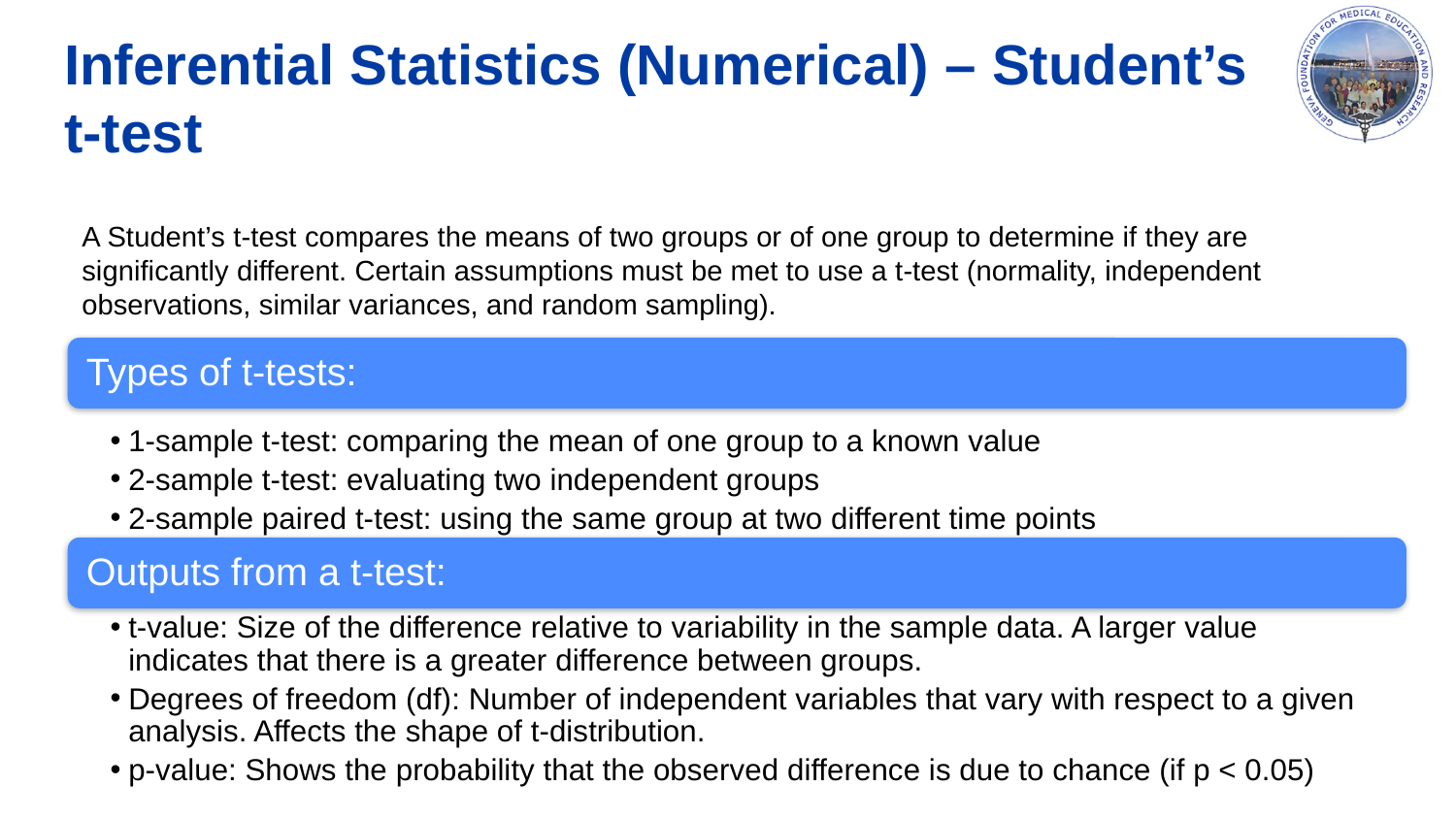

# Inferential Statistics (Numerical) – Student’s t-test
A Student’s t-test compares the means of two groups or of one group to determine if they are significantly different. Certain assumptions must be met to use a t-test (normality, independent observations, similar variances, and random sampling).

Types of t-tests:
1-sample t-test: comparing the mean of one group to a known value
2-sample t-test: evaluating two independent groups
2-sample paired t-test: using the same group at two different time points
Outputs from a t-test:
t-value: Size of the difference relative to variability in the sample data. A larger value indicates that there is a greater difference between groups.
Degrees of freedom (df): Number of independent variables that vary with respect to a given analysis. Affects the shape of t-distribution.
p-value: Shows the probability that the observed difference is due to chance (if p < 0.05)